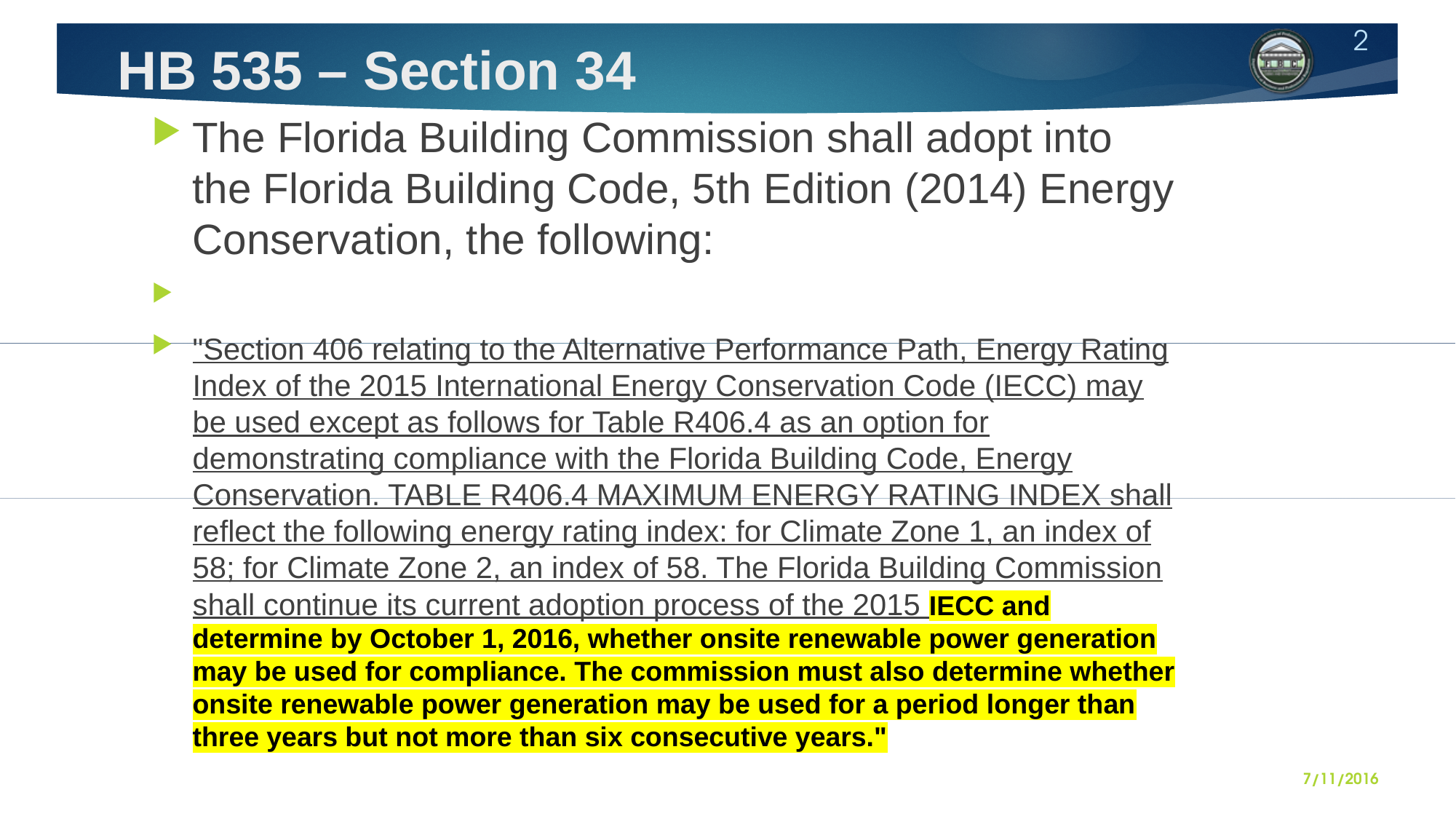

# HB 535 – Section 34
The Florida Building Commission shall adopt into the Florida Building Code, 5th Edition (2014) Energy Conservation, the following:

"Section 406 relating to the Alternative Performance Path, Energy Rating Index of the 2015 International Energy Conservation Code (IECC) may be used except as follows for Table R406.4 as an option for demonstrating compliance with the Florida Building Code, Energy Conservation. TABLE R406.4 MAXIMUM ENERGY RATING INDEX shall reflect the following energy rating index: for Climate Zone 1, an index of 58; for Climate Zone 2, an index of 58. The Florida Building Commission shall continue its current adoption process of the 2015 IECC and determine by October 1, 2016, whether onsite renewable power generation may be used for compliance. The commission must also determine whether onsite renewable power generation may be used for a period longer than three years but not more than six consecutive years."

7/11/2016